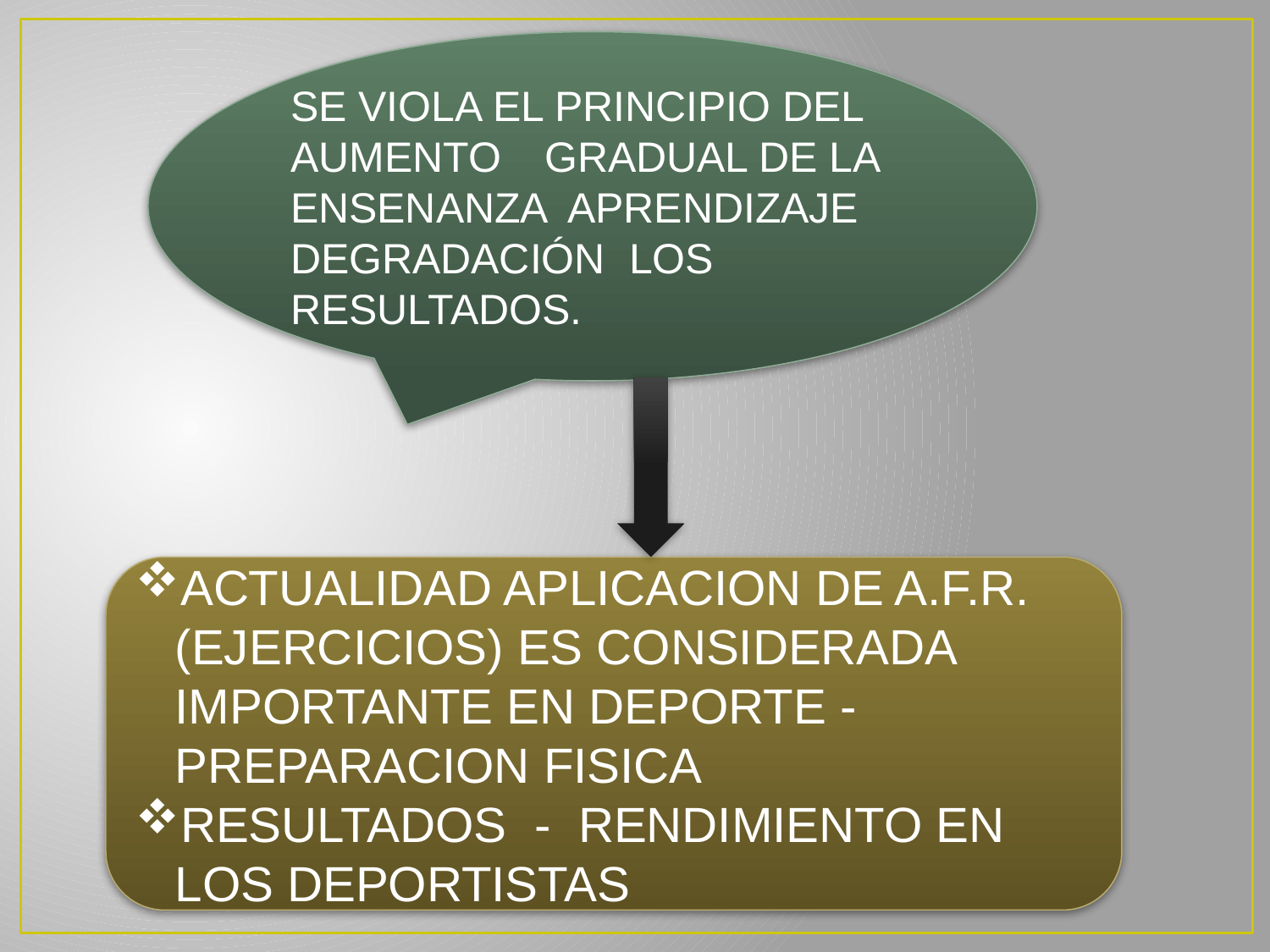

SE VIOLA EL PRINCIPIO DEL AUMENTO 	GRADUAL DE LA ENSENANZA  APRENDIZAJE DEGRADACIÓN  LOS RESULTADOS.

ACTUALIDAD APLICACION DE A.F.R. (EJERCICIOS) ES CONSIDERADA IMPORTANTE EN DEPORTE -  PREPARACION FISICA
RESULTADOS  -  RENDIMIENTO EN LOS DEPORTISTAS